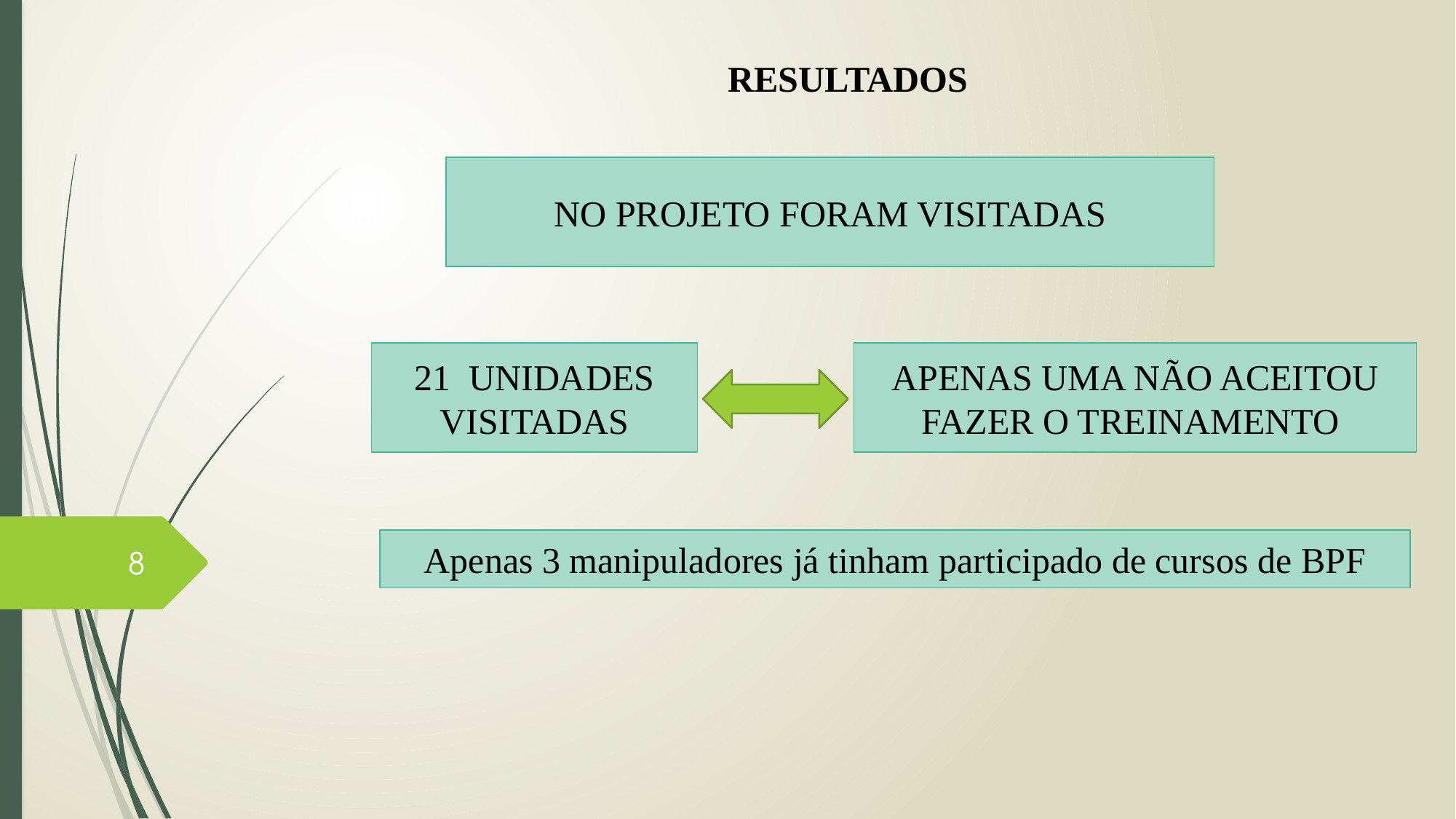

RESULTADOS
NO PROJETO FORAM VISITADAS
UNIDADES
VISITADAS
APENAS UMA NÃO ACEITOU FAZER O TREINAMENTO

Apenas 3 manipuladores já tinham participado de cursos de BPF
8